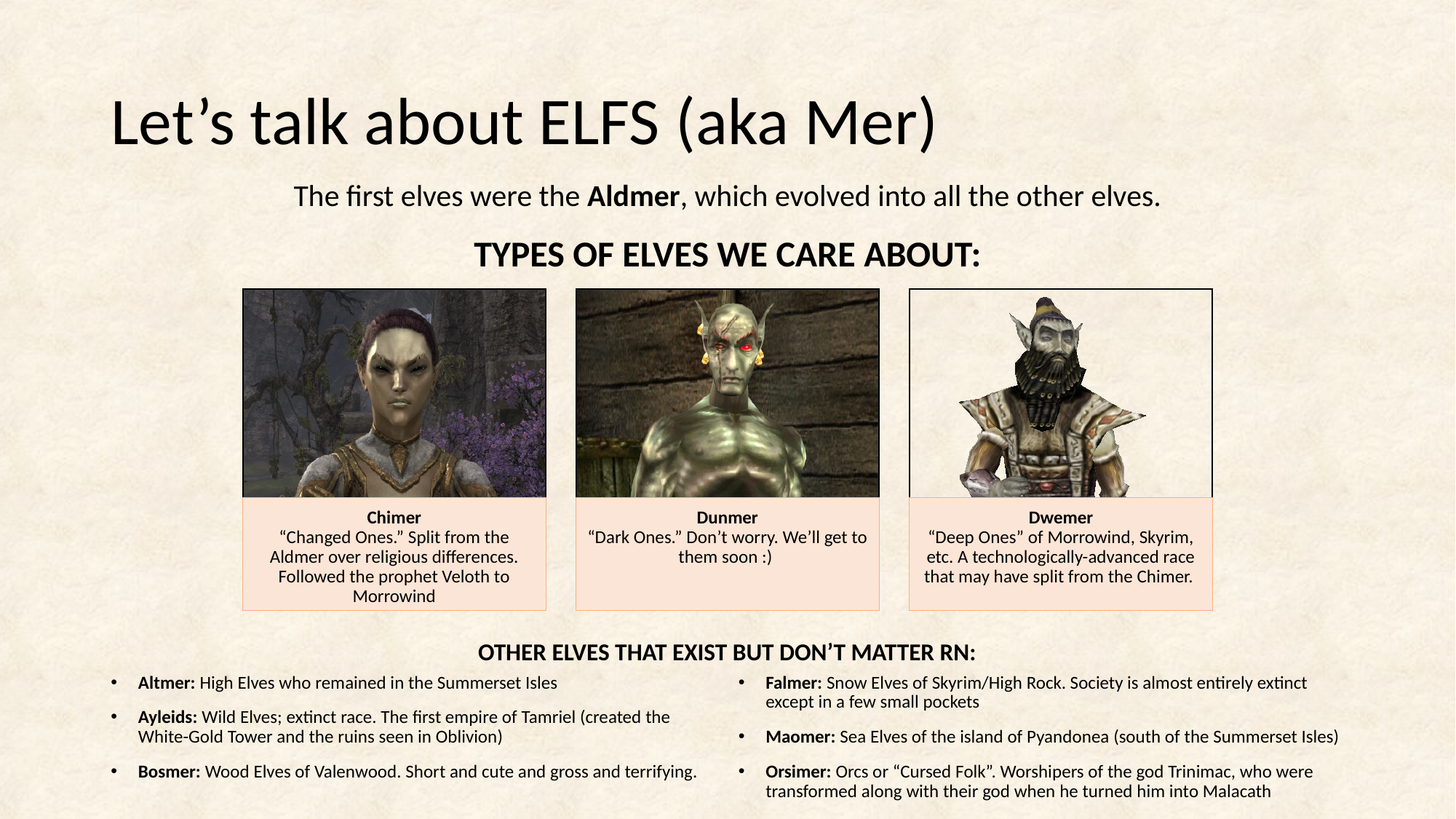

# Let’s talk about ELFS (aka Mer)
The first elves were the Aldmer, which evolved into all the other elves.
TYPES OF ELVES WE CARE ABOUT:
Chimer
“Changed Ones.” Split from the Aldmer over religious differences. Followed the prophet Veloth to Morrowind
Dunmer
“Dark Ones.” Don’t worry. We’ll get to them soon :)
Dwemer
“Deep Ones” of Morrowind, Skyrim, etc. A technologically-advanced race that may have split from the Chimer.
OTHER ELVES THAT EXIST BUT DON’T MATTER RN:
Altmer: High Elves who remained in the Summerset Isles
Ayleids: Wild Elves; extinct race. The first empire of Tamriel (created the White-Gold Tower and the ruins seen in Oblivion)
Bosmer: Wood Elves of Valenwood. Short and cute and gross and terrifying.
Falmer: Snow Elves of Skyrim/High Rock. Society is almost entirely extinct except in a few small pockets
Maomer: Sea Elves of the island of Pyandonea (south of the Summerset Isles)
Orsimer: Orcs or “Cursed Folk”. Worshipers of the god Trinimac, who were transformed along with their god when he turned him into Malacath